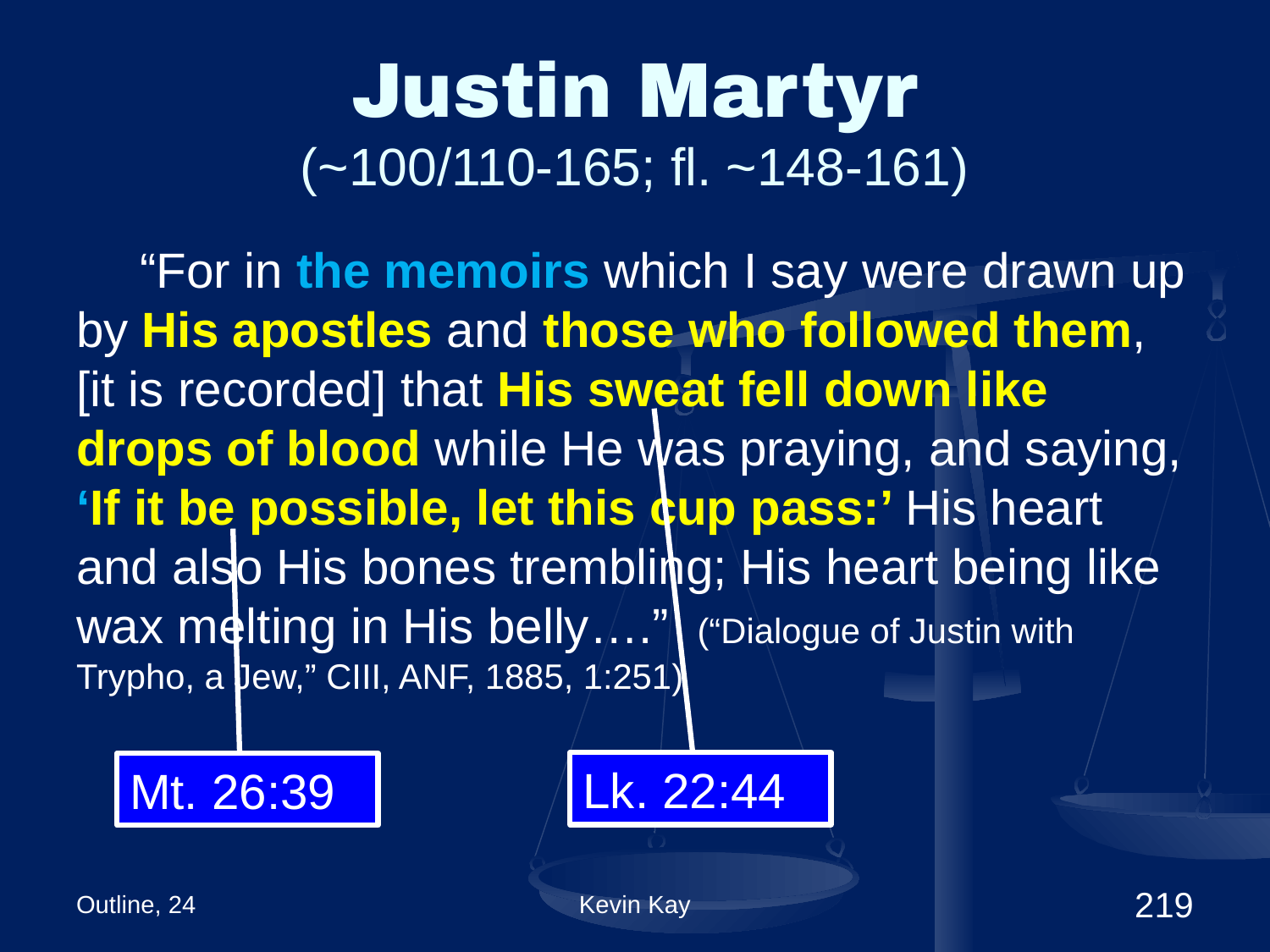

# Justin Martyr (~100/110-165; fl. ~148-161)
“For in the memoirs which I say were drawn up by His apostles and those who followed them, [it is recorded] that His sweat fell down like drops of blood while He was praying, and saying, ‘If it be possible, let this cup pass:’ His heart and also His bones trembling; His heart being like wax melting in His belly….”  (“Dialogue of Justin with Trypho, a Jew,” CIII, ANF, 1885, 1:251)
Lk. 22:44
Mt. 26:39
Outline, 24
Kevin Kay
219